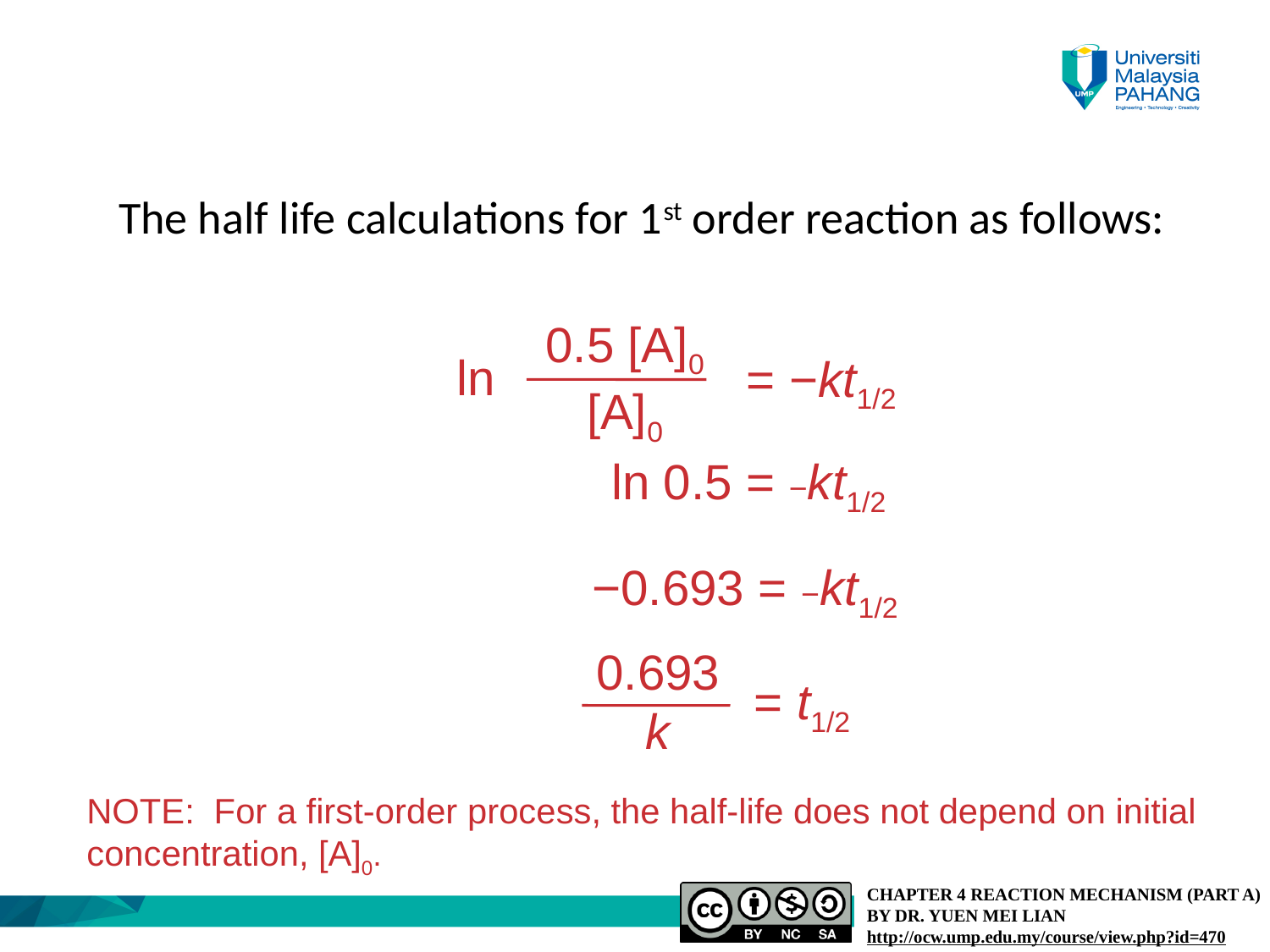

The half life calculations for 1st order reaction as follows:
0.5 [A]0
[A]0

ln
= −kt1/2
ln 0.5 = −kt1/2
−0.693 = −kt1/2
0.693
k

= t1/2
NOTE:  For a first-order process, the half-life does not depend on initial concentration, [A]0.